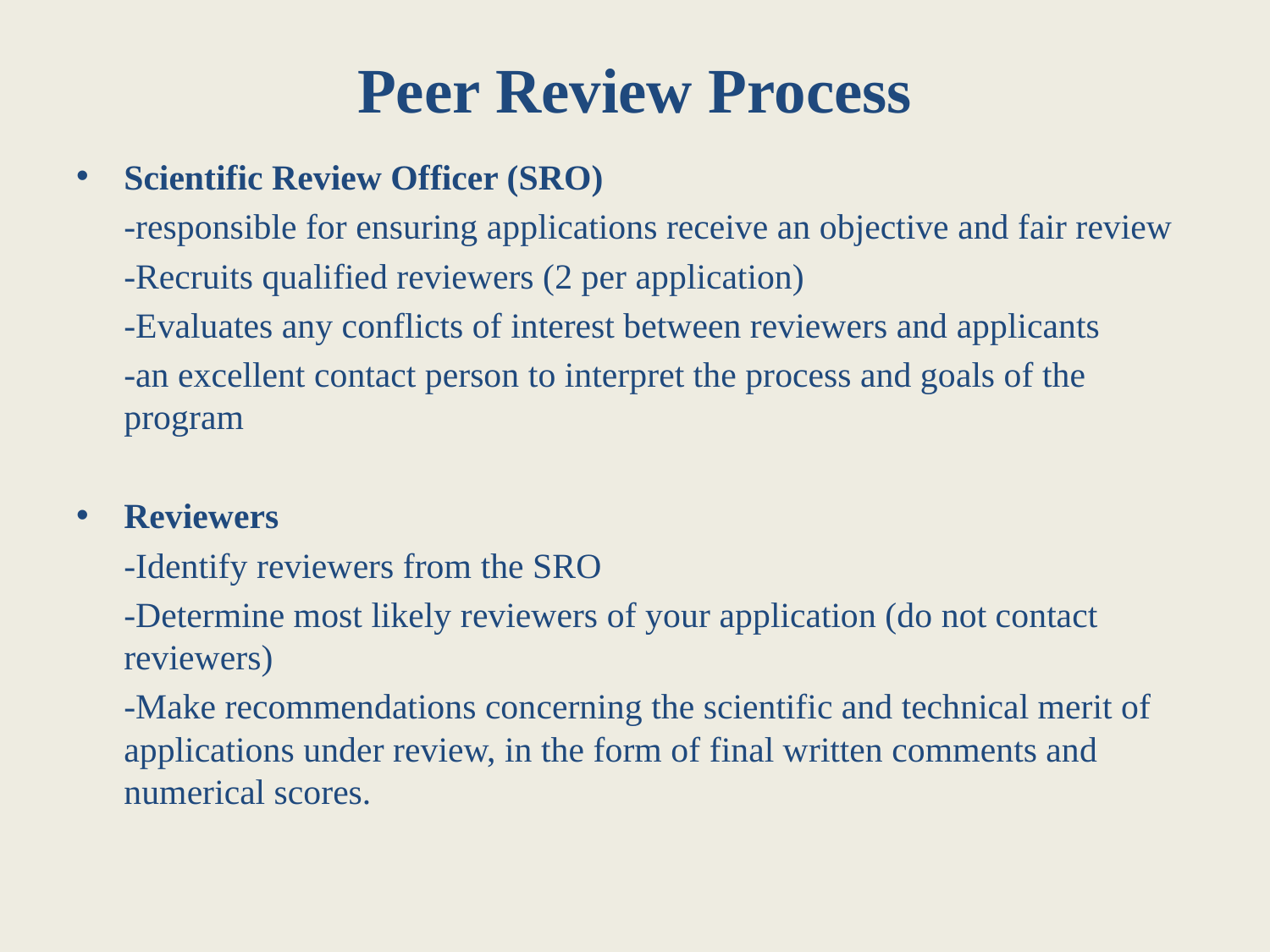

# Peer Review Process
Scientific Review Officer (SRO)
	-responsible for ensuring applications receive an objective and fair review
	-Recruits qualified reviewers (2 per application)
	-Evaluates any conflicts of interest between reviewers and applicants
	-an excellent contact person to interpret the process and goals of the program

Reviewers
	-Identify reviewers from the SRO
	-Determine most likely reviewers of your application (do not contact reviewers)
	-Make recommendations concerning the scientific and technical merit of applications under review, in the form of final written comments and numerical scores.